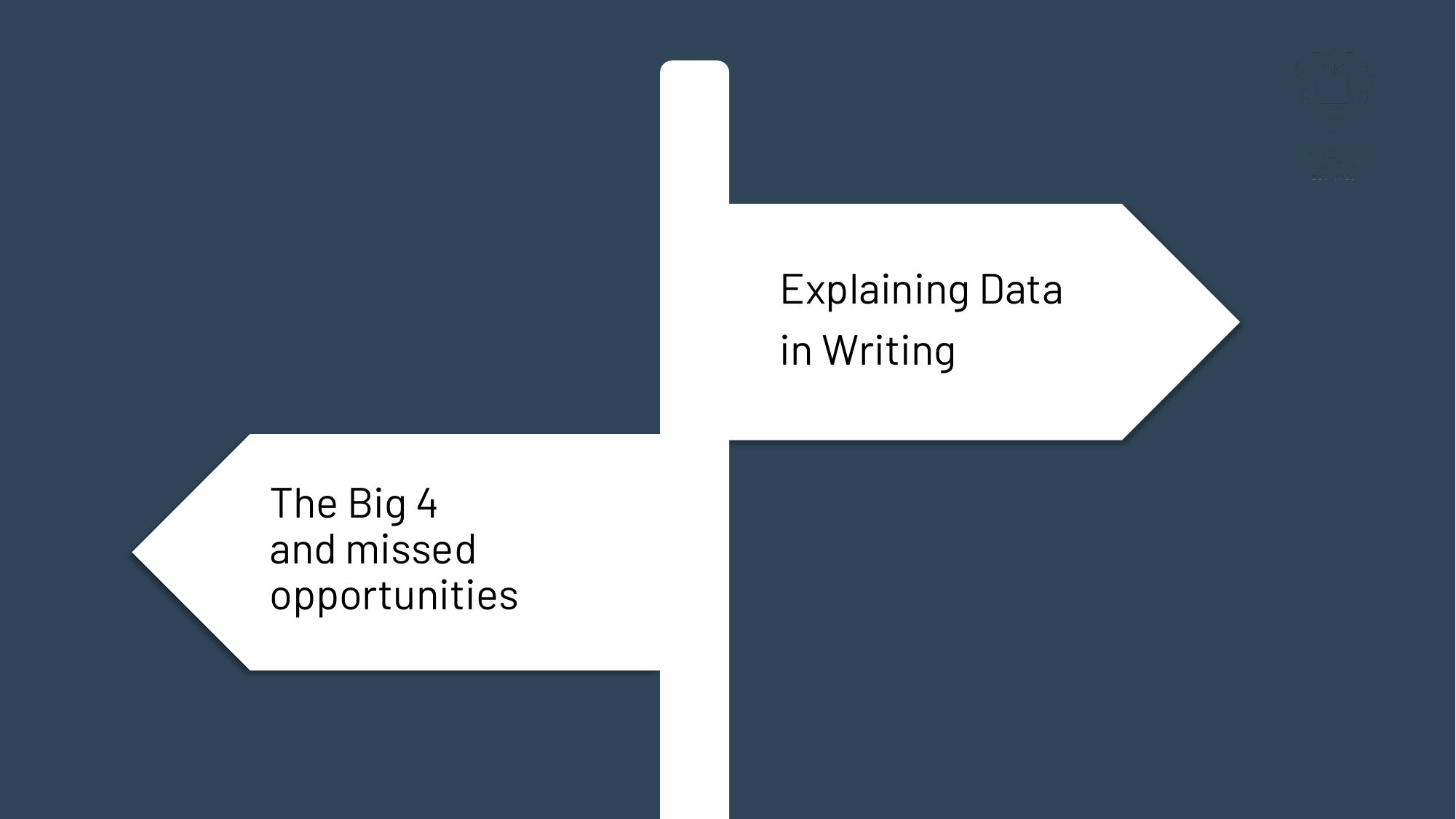

Explaining Data
in Writing
The Big 4
and missed opportunities